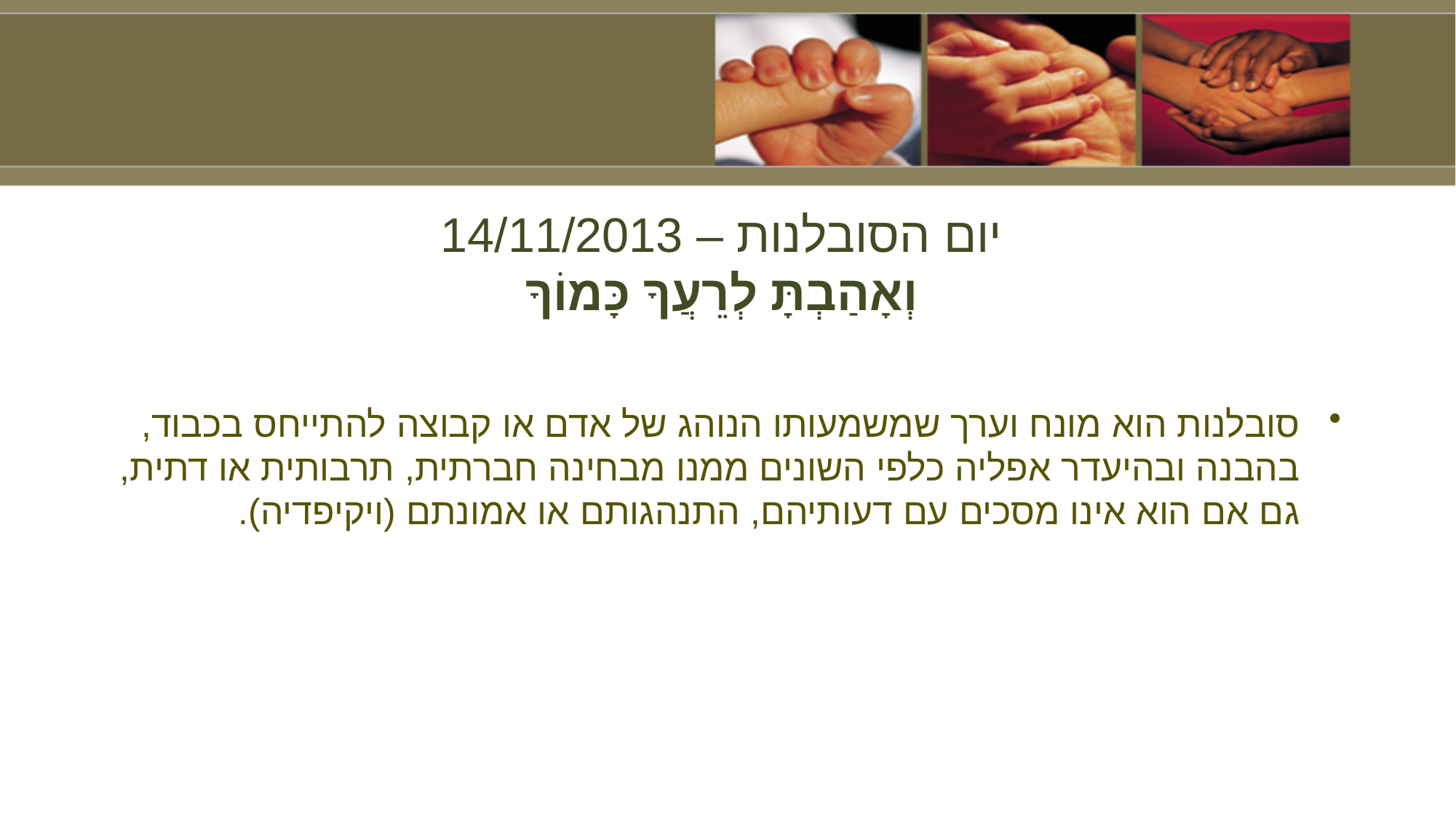

# יום הסובלנות – 14/11/2013 וְאָהַבְתָּ לְרֵעֲךָ כָּמוֹךָ
סובלנות הוא מונח וערך שמשמעותו הנוהג של אדם או קבוצה להתייחס בכבוד, בהבנה ובהיעדר אפליה כלפי השונים ממנו מבחינה חברתית, תרבותית או דתית,  גם אם הוא אינו מסכים עם דעותיהם, התנהגותם או אמונתם (ויקיפדיה).